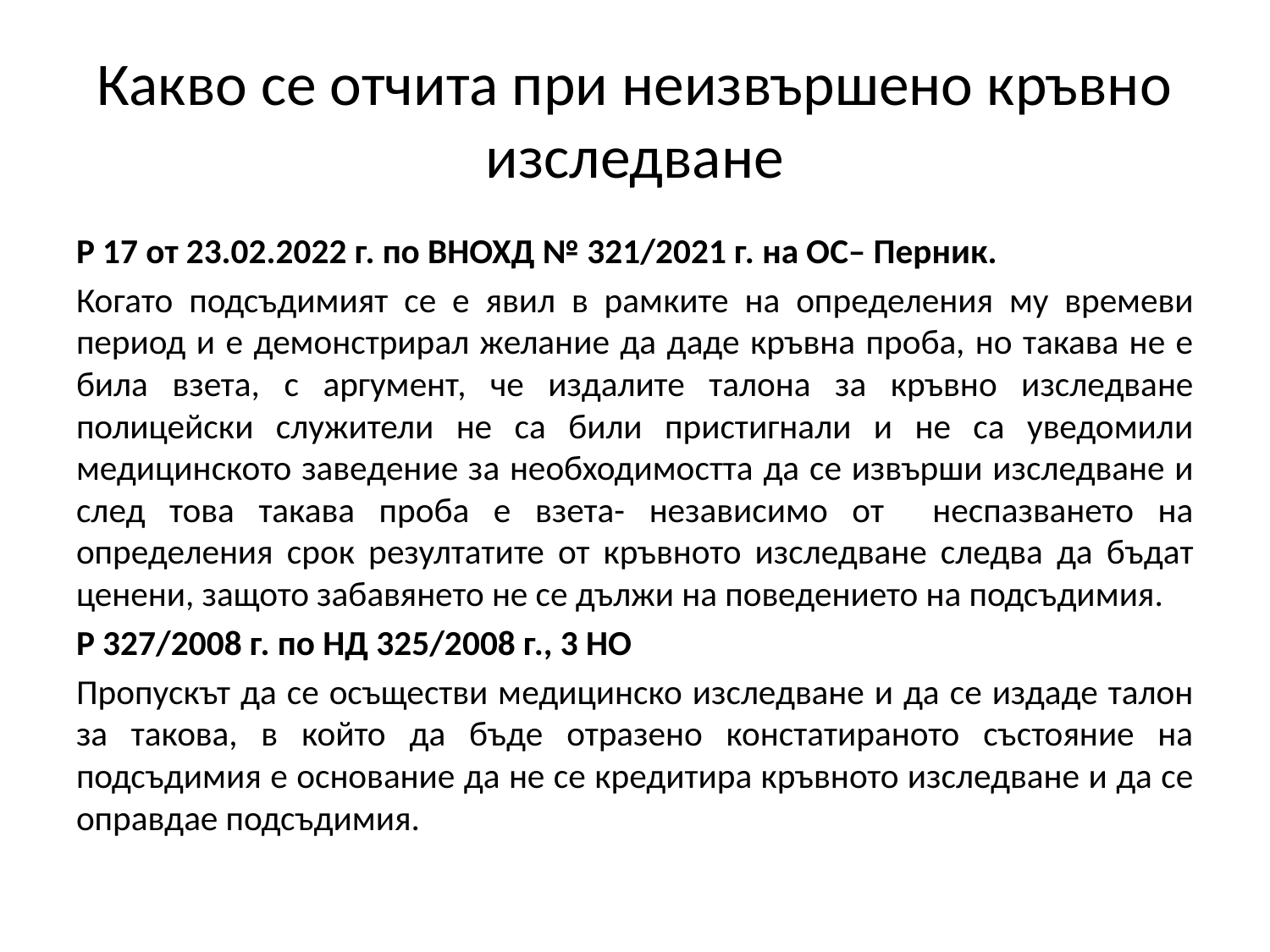

# Какво се отчита при неизвършено кръвно изследване
Р 17 от 23.02.2022 г. по ВНОХД № 321/2021 г. на ОС– Перник.
Когато подсъдимият се е явил в рамките на определения му времеви период и е демонстрирал желание да даде кръвна проба, но такава не е била взета, с аргумент, че издалите талона за кръвно изследване полицейски служители не са били пристигнали и не са уведомили медицинското заведение за необходимостта да се извърши изследване и след това такава проба е взета- независимо от  неспазването на определения срок резултатите от кръвното изследване следва да бъдат ценени, защото забавянето не се дължи на поведението на подсъдимия.
Р 327/2008 г. по НД 325/2008 г., 3 НО
Пропускът да се осъществи медицинско изследване и да се издаде талон за такова, в който да бъде отразено констатираното състояние на подсъдимия е основание да не се кредитира кръвното изследване и да се оправдае подсъдимия.